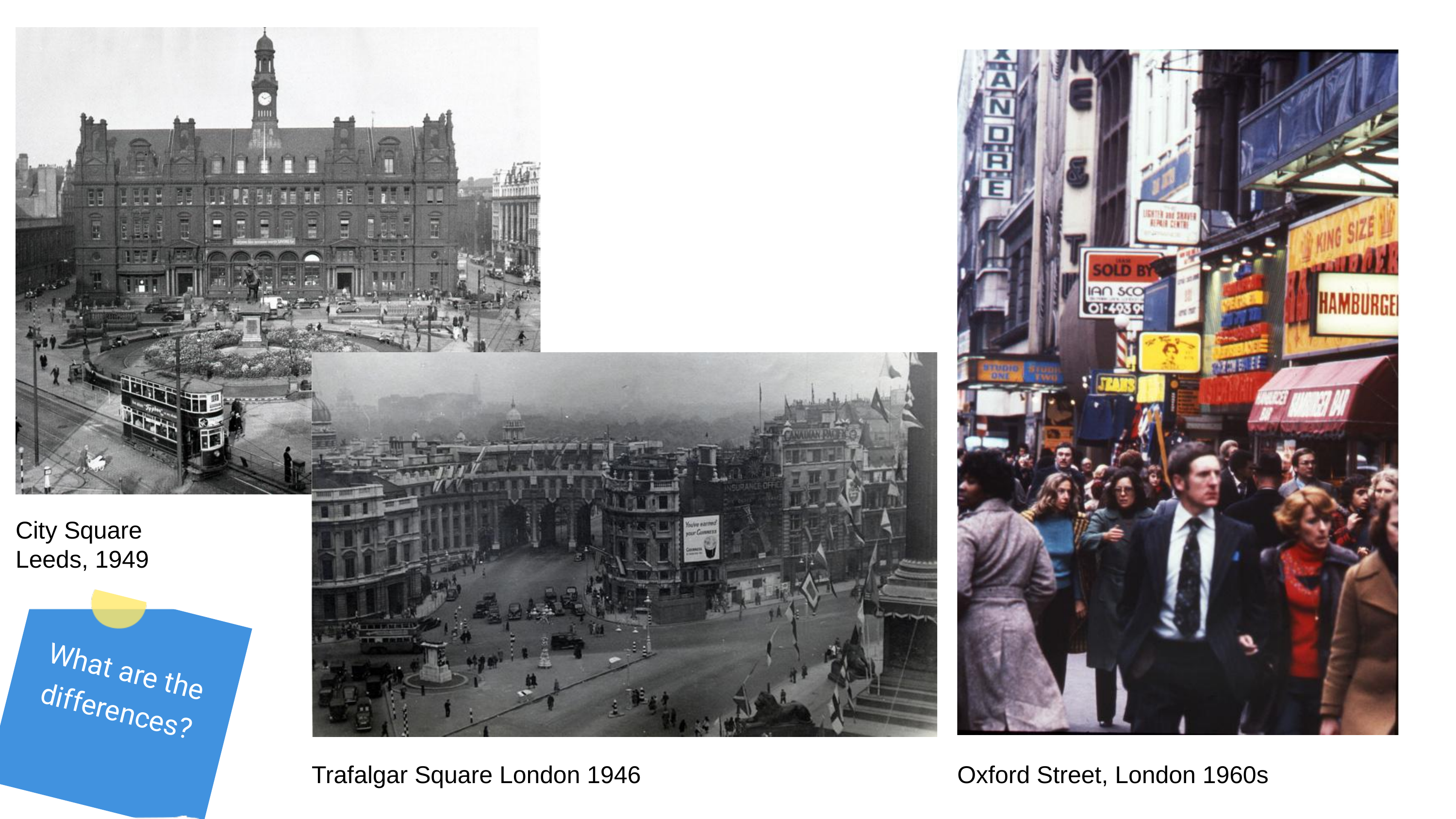

City Square Leeds, 1949
City Square Leeds, 1949

What are the differences?
Trafalgar Square London 1946
Oxford Street, London 1960s